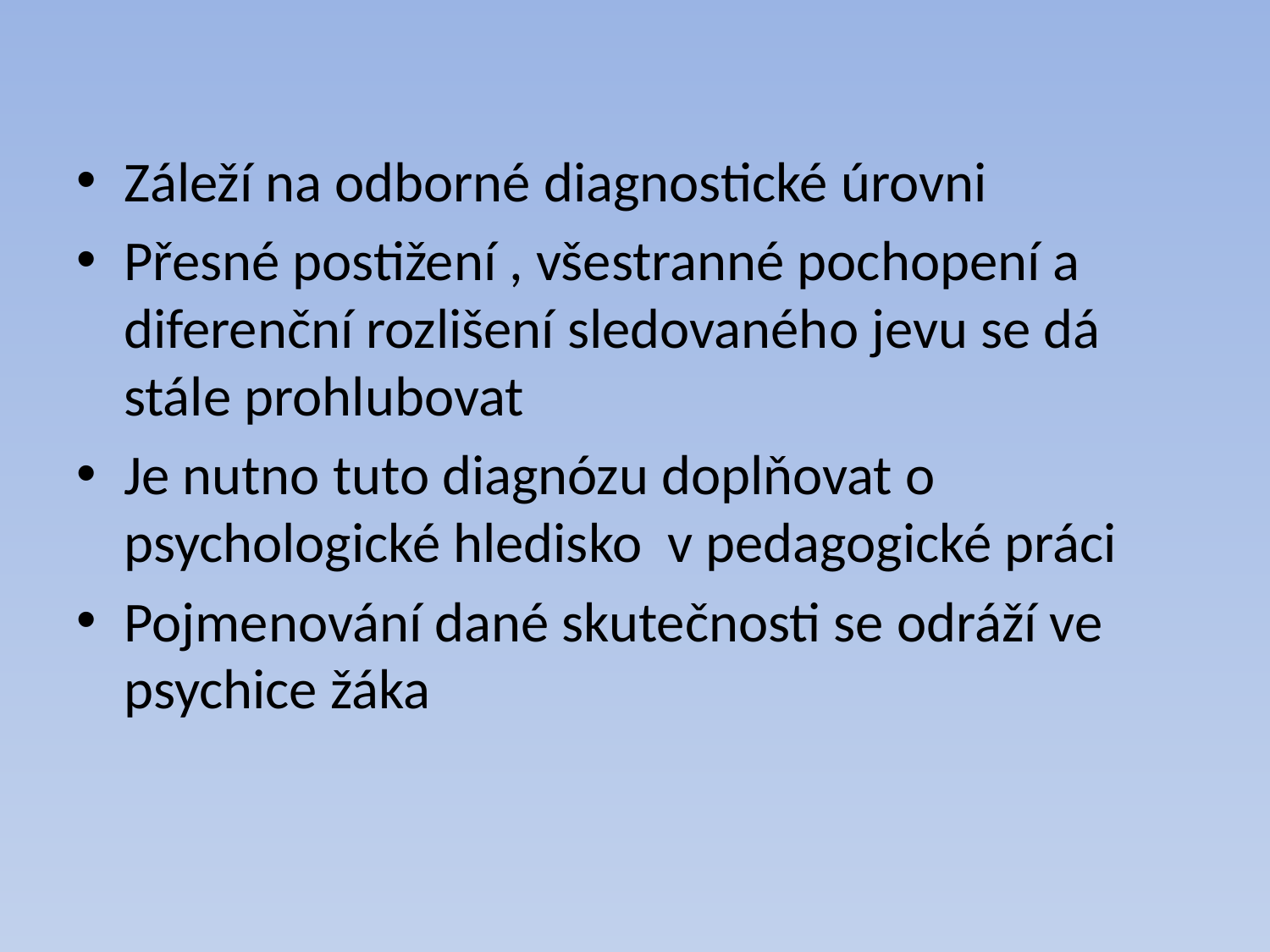

Záleží na odborné diagnostické úrovni
Přesné postižení , všestranné pochopení a diferenční rozlišení sledovaného jevu se dá stále prohlubovat
Je nutno tuto diagnózu doplňovat o psychologické hledisko  v pedagogické práci
Pojmenování dané skutečnosti se odráží ve psychice žáka